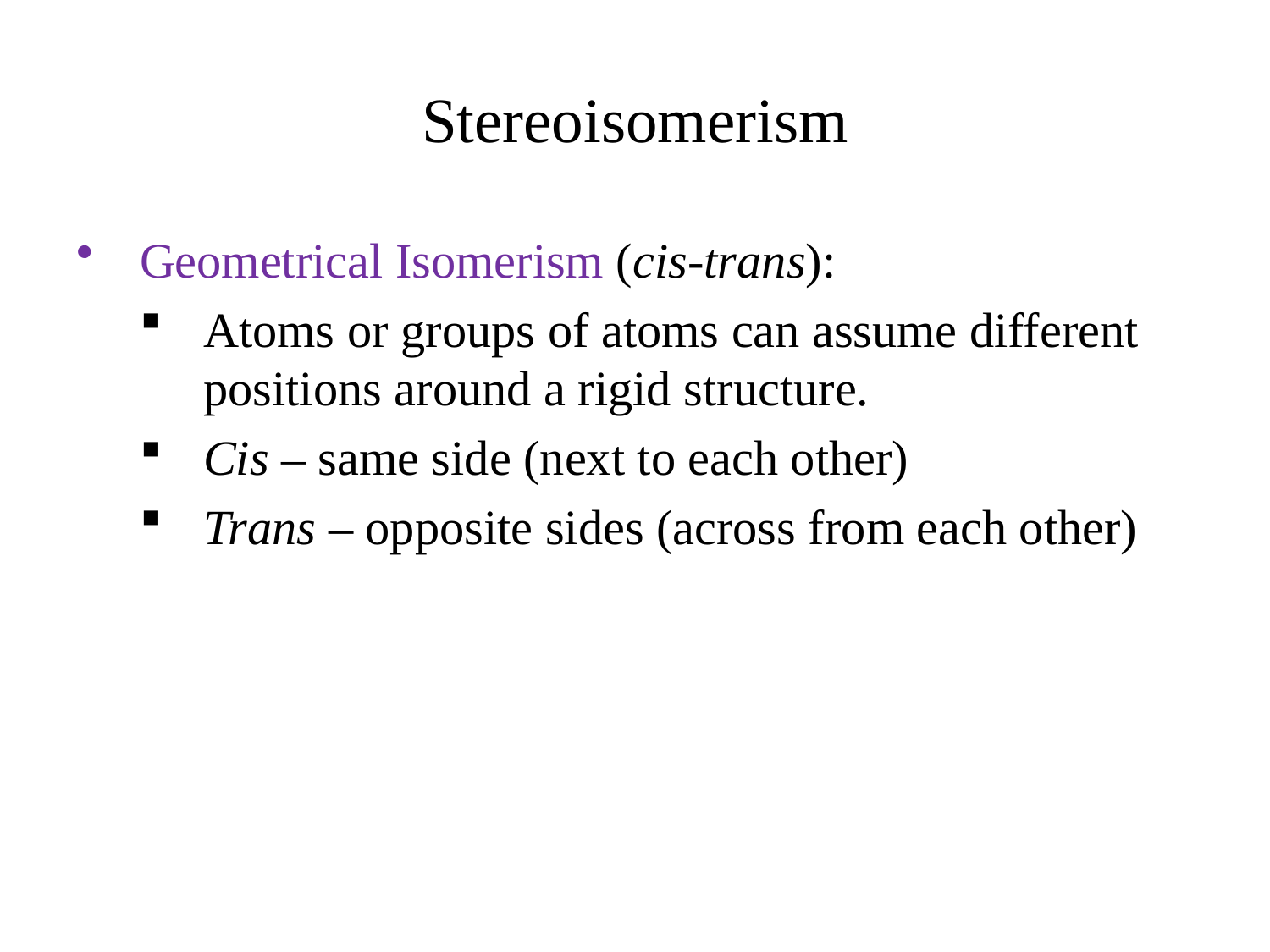

# Stereoisomerism
Geometrical Isomerism (cis-trans):
Atoms or groups of atoms can assume different positions around a rigid structure.
Cis – same side (next to each other)
Trans – opposite sides (across from each other)